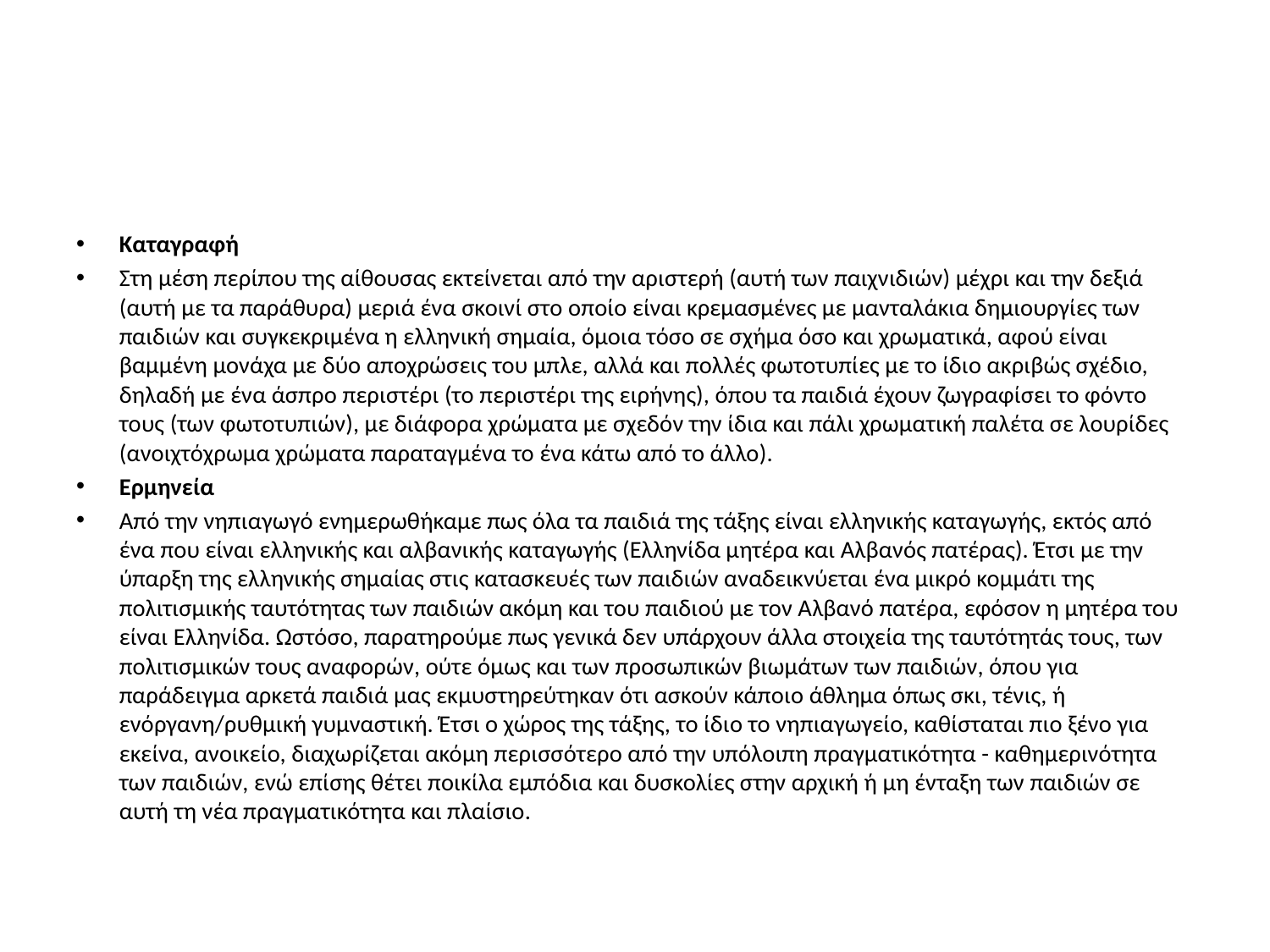

#
Καταγραφή
Στη μέση περίπου της αίθουσας εκτείνεται από την αριστερή (αυτή των παιχνιδιών) μέχρι και την δεξιά (αυτή με τα παράθυρα) μεριά ένα σκοινί στο οποίο είναι κρεμασμένες με μανταλάκια δημιουργίες των παιδιών και συγκεκριμένα η ελληνική σημαία, όμοια τόσο σε σχήμα όσο και χρωματικά, αφού είναι βαμμένη μονάχα με δύο αποχρώσεις του μπλε, αλλά και πολλές φωτοτυπίες με το ίδιο ακριβώς σχέδιο, δηλαδή με ένα άσπρο περιστέρι (το περιστέρι της ειρήνης), όπου τα παιδιά έχουν ζωγραφίσει το φόντο τους (των φωτοτυπιών), με διάφορα χρώματα με σχεδόν την ίδια και πάλι χρωματική παλέτα σε λουρίδες (ανοιχτόχρωμα χρώματα παραταγμένα το ένα κάτω από το άλλο).
Ερμηνεία
Από την νηπιαγωγό ενημερωθήκαμε πως όλα τα παιδιά της τάξης είναι ελληνικής καταγωγής, εκτός από ένα που είναι ελληνικής και αλβανικής καταγωγής (Ελληνίδα μητέρα και Αλβανός πατέρας). Έτσι με την ύπαρξη της ελληνικής σημαίας στις κατασκευές των παιδιών αναδεικνύεται ένα μικρό κομμάτι της πολιτισμικής ταυτότητας των παιδιών ακόμη και του παιδιού με τον Αλβανό πατέρα, εφόσον η μητέρα του είναι Ελληνίδα. Ωστόσο, παρατηρούμε πως γενικά δεν υπάρχουν άλλα στοιχεία της ταυτότητάς τους, των πολιτισμικών τους αναφορών, ούτε όμως και των προσωπικών βιωμάτων των παιδιών, όπου για παράδειγμα αρκετά παιδιά μας εκμυστηρεύτηκαν ότι ασκούν κάποιο άθλημα όπως σκι, τένις, ή ενόργανη/ρυθμική γυμναστική. Έτσι ο χώρος της τάξης, το ίδιο το νηπιαγωγείο, καθίσταται πιο ξένο για εκείνα, ανοικείο, διαχωρίζεται ακόμη περισσότερο από την υπόλοιπη πραγματικότητα - καθημερινότητα των παιδιών, ενώ επίσης θέτει ποικίλα εμπόδια και δυσκολίες στην αρχική ή μη ένταξη των παιδιών σε αυτή τη νέα πραγματικότητα και πλαίσιο.